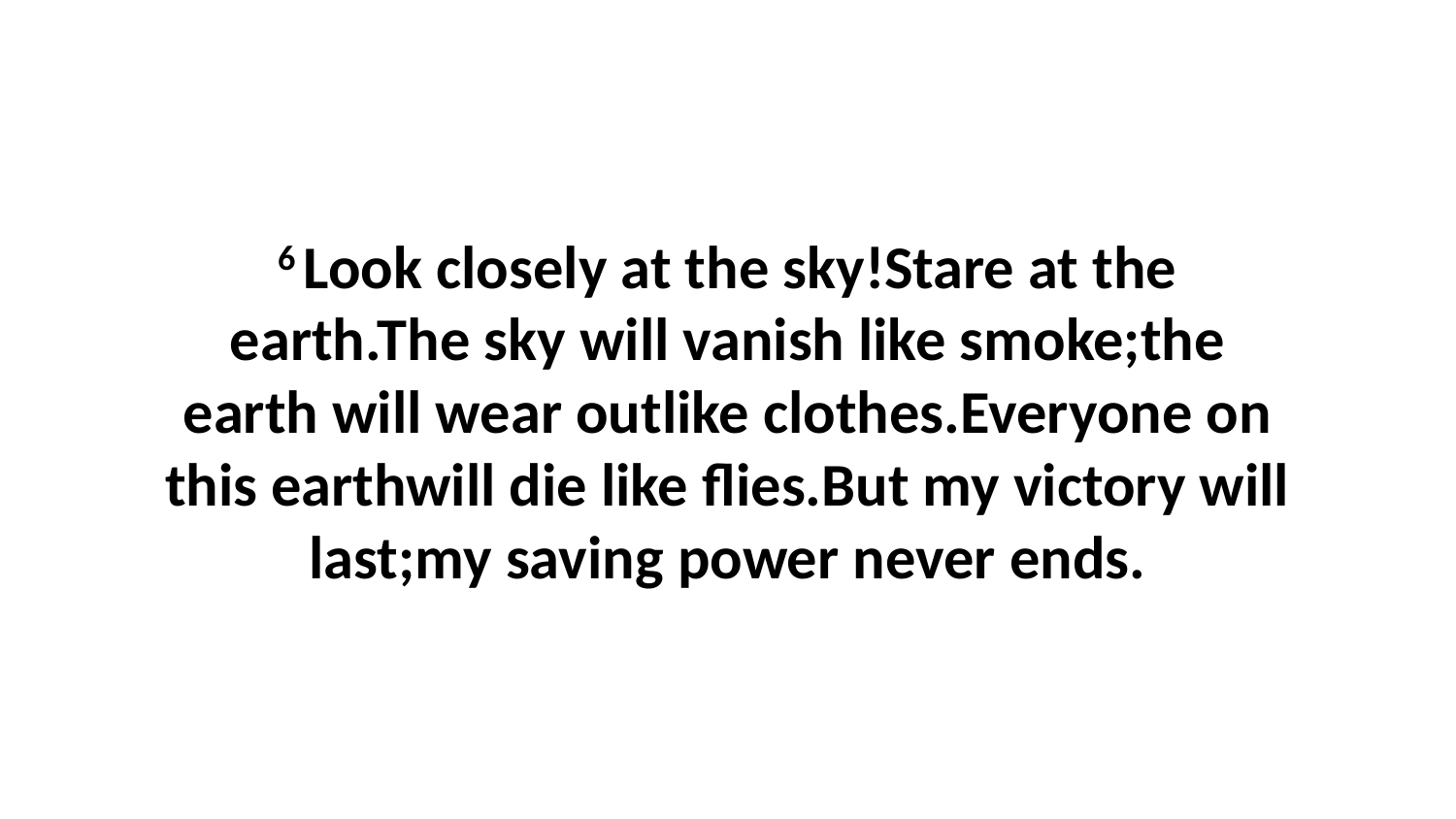

6 Look closely at the sky!Stare at the earth.The sky will vanish like smoke;the earth will wear outlike clothes.Everyone on this earthwill die like flies.But my victory will last;my saving power never ends.